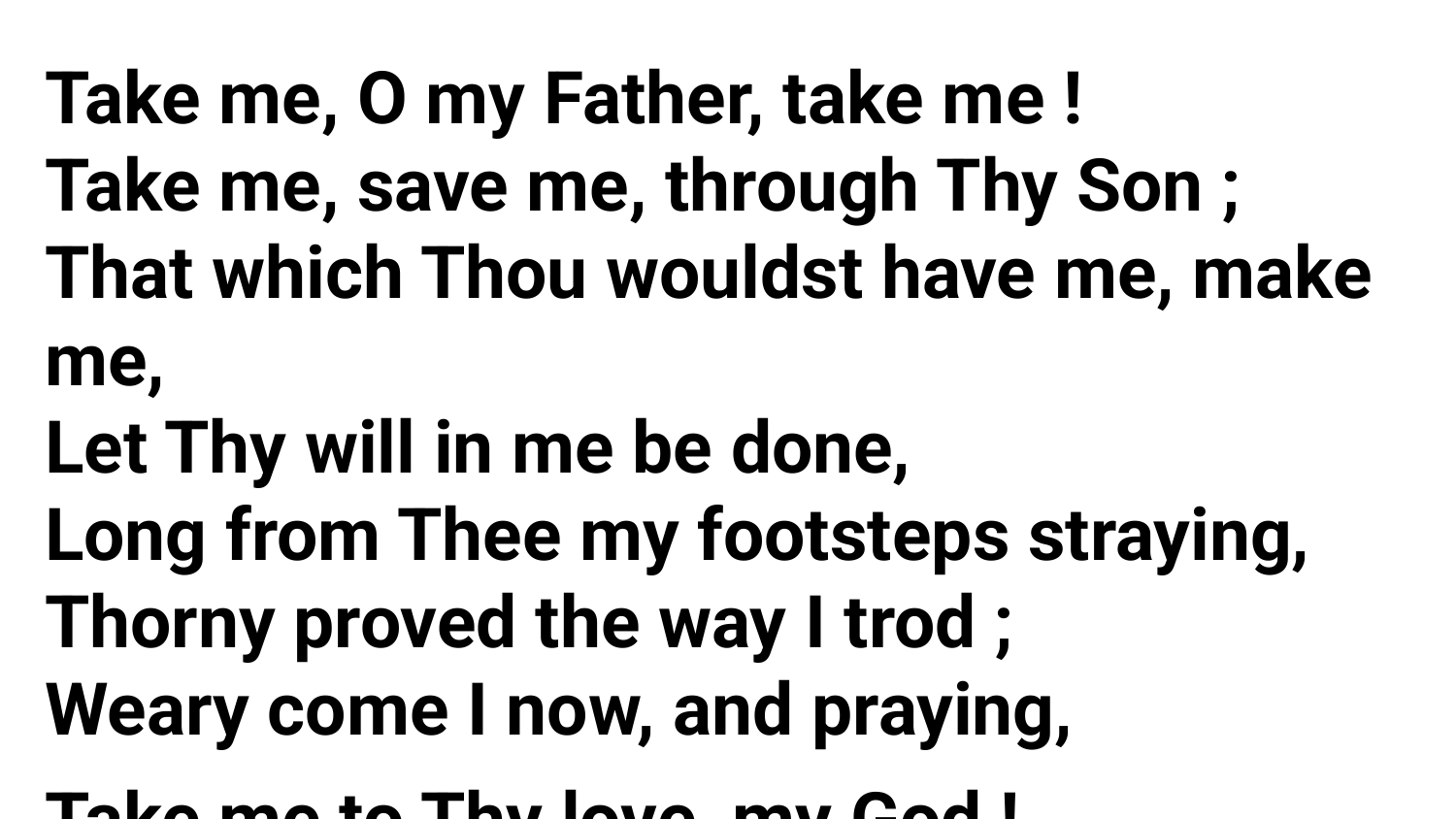

Take me, O my Father, take me !
Take me, save me, through Thy Son ;
That which Thou wouldst have me, make me,
Let Thy will in me be done,
Long from Thee my footsteps straying,
Thorny proved the way I trod ;
Weary come I now, and praying,
Take me to Thy love, my God !